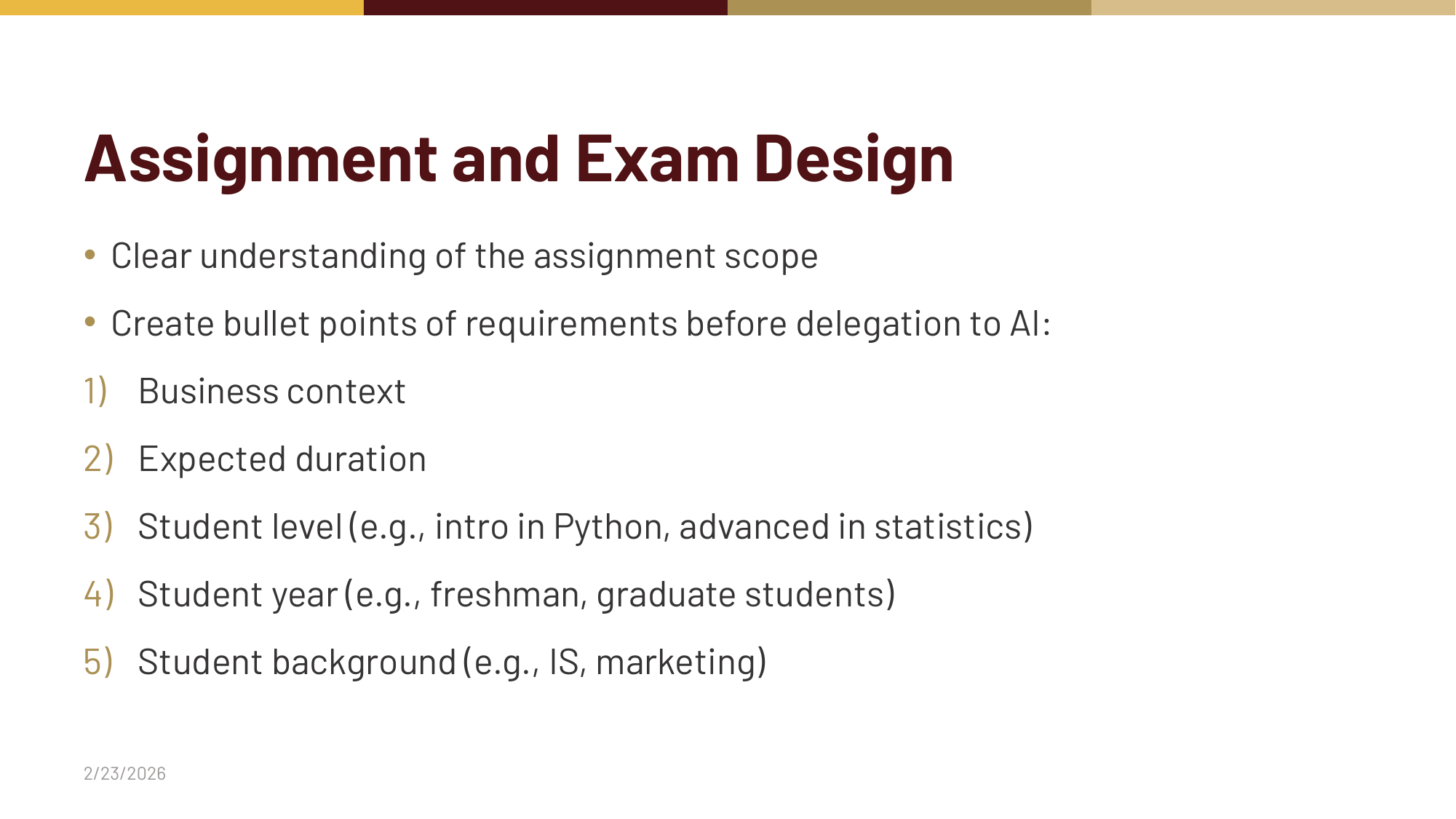

# Assignment and Exam Design
Clear understanding of the assignment scope
Create bullet points of requirements before delegation to AI:
Business context
Expected duration
Student level (e.g., intro in Python, advanced in statistics)
Student year (e.g., freshman, graduate students)
Student background (e.g., IS, marketing)

2/23/2026